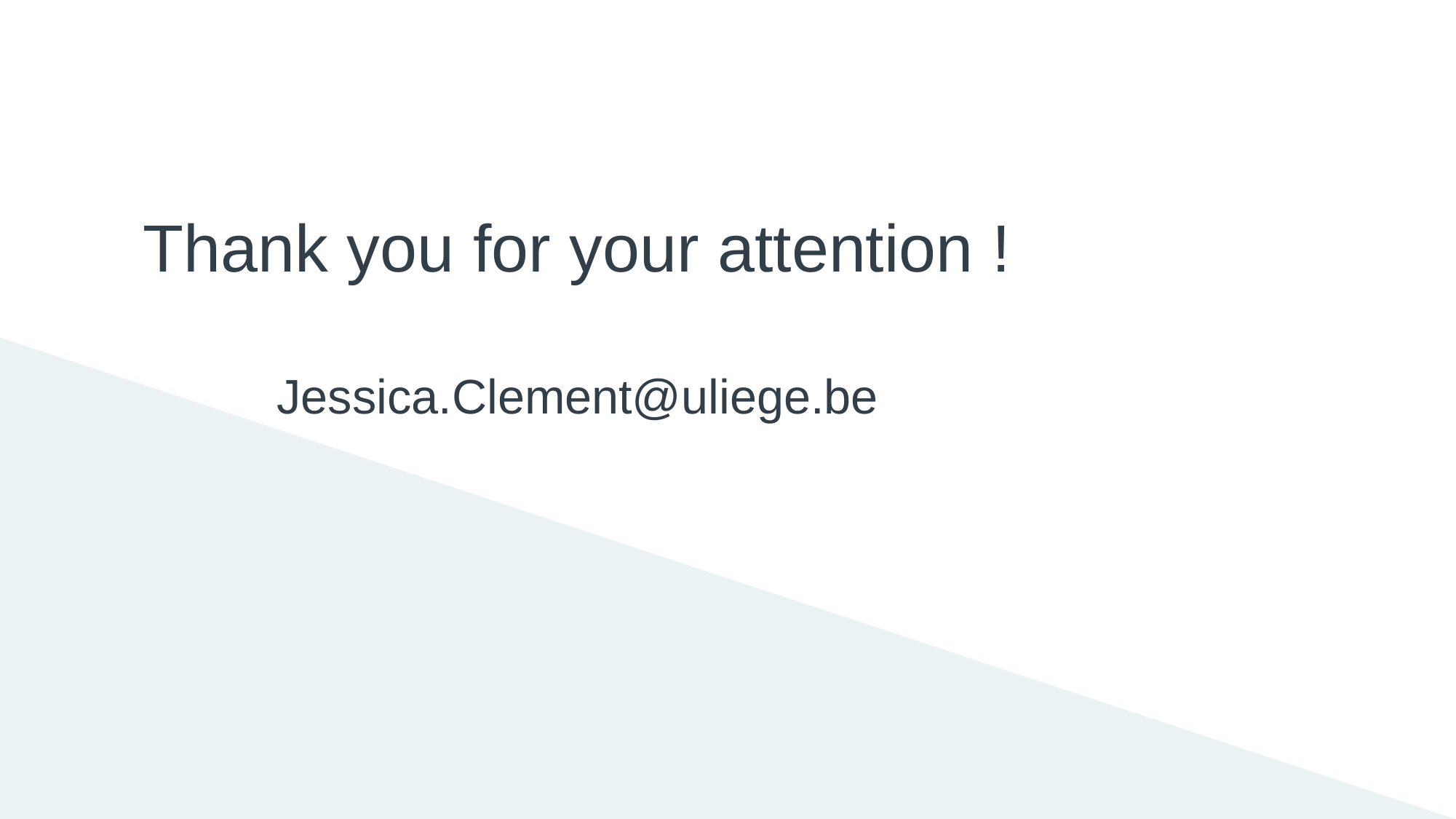

Thank you for your attention !

Jessica.Clement@uliege.be